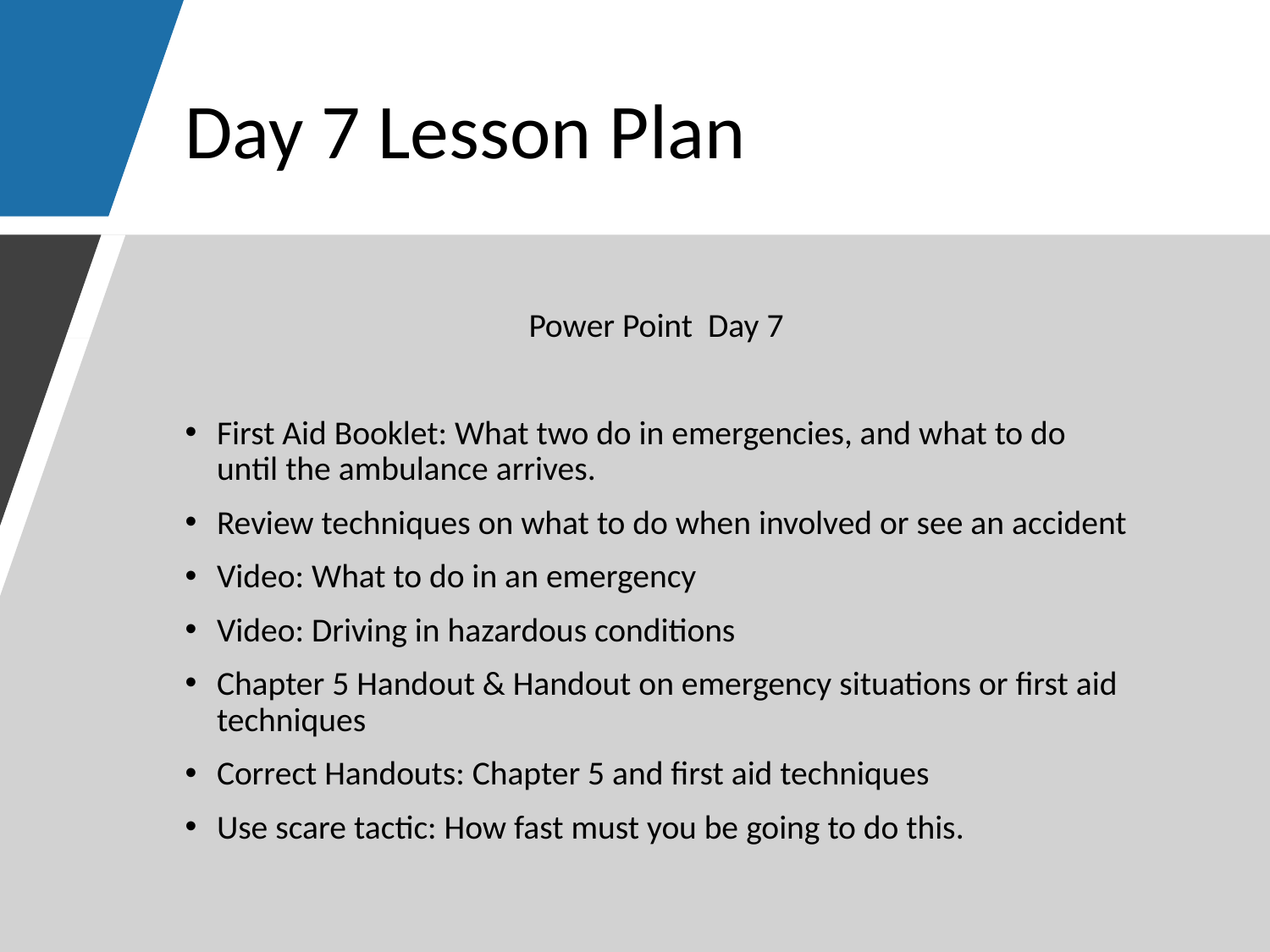

Day 7 Lesson Plan

Power Point  Day 7

First Aid Booklet: What two do in emergencies, and what to do until the ambulance arrives.
Review techniques on what to do when involved or see an accident
Video: What to do in an emergency
Video: Driving in hazardous conditions
Chapter 5 Handout & Handout on emergency situations or first aid techniques
Correct Handouts: Chapter 5 and first aid techniques
Use scare tactic: How fast must you be going to do this.